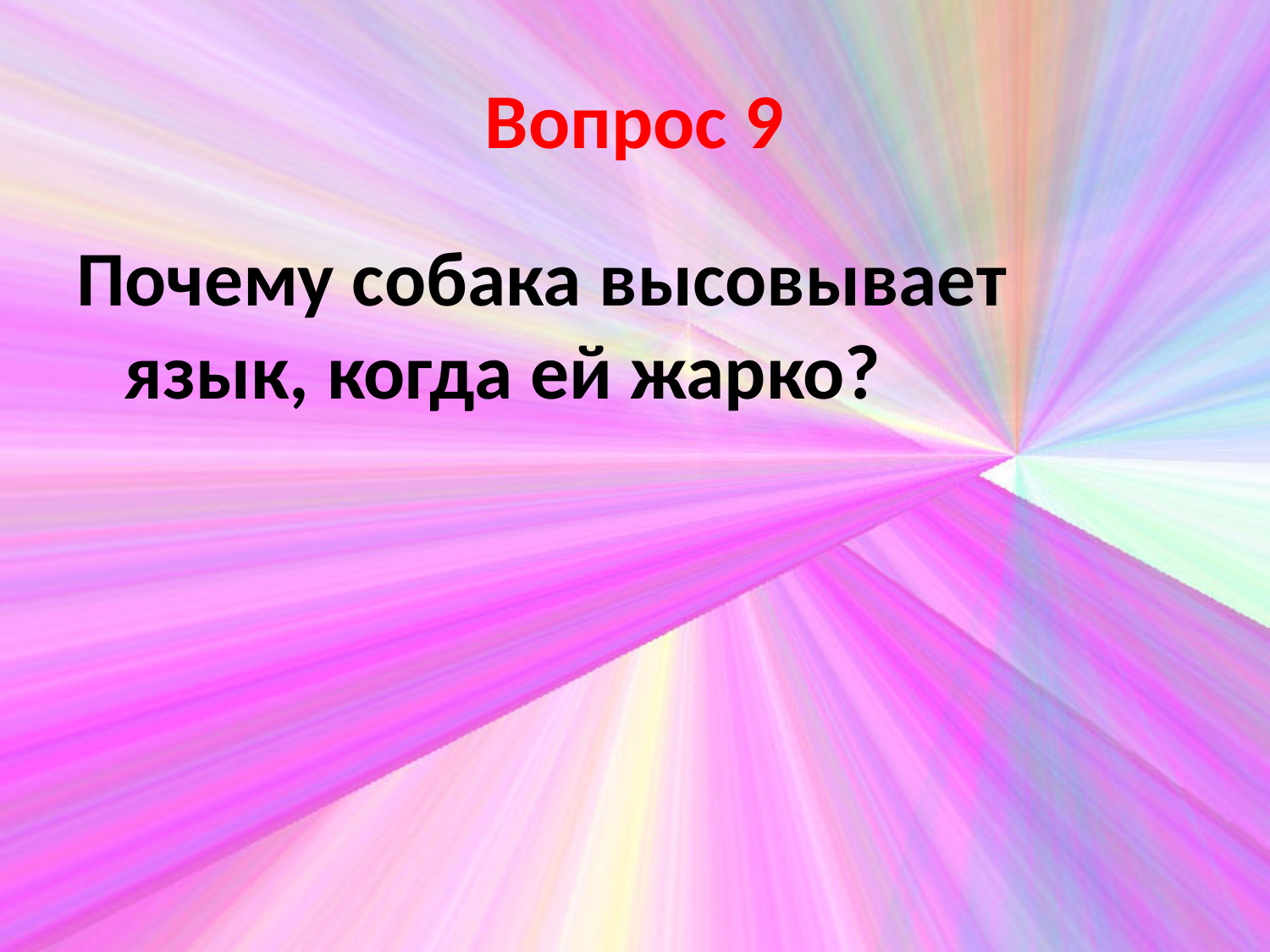

# Вопрос 9
Почему собака высовывает язык, когда ей жарко?